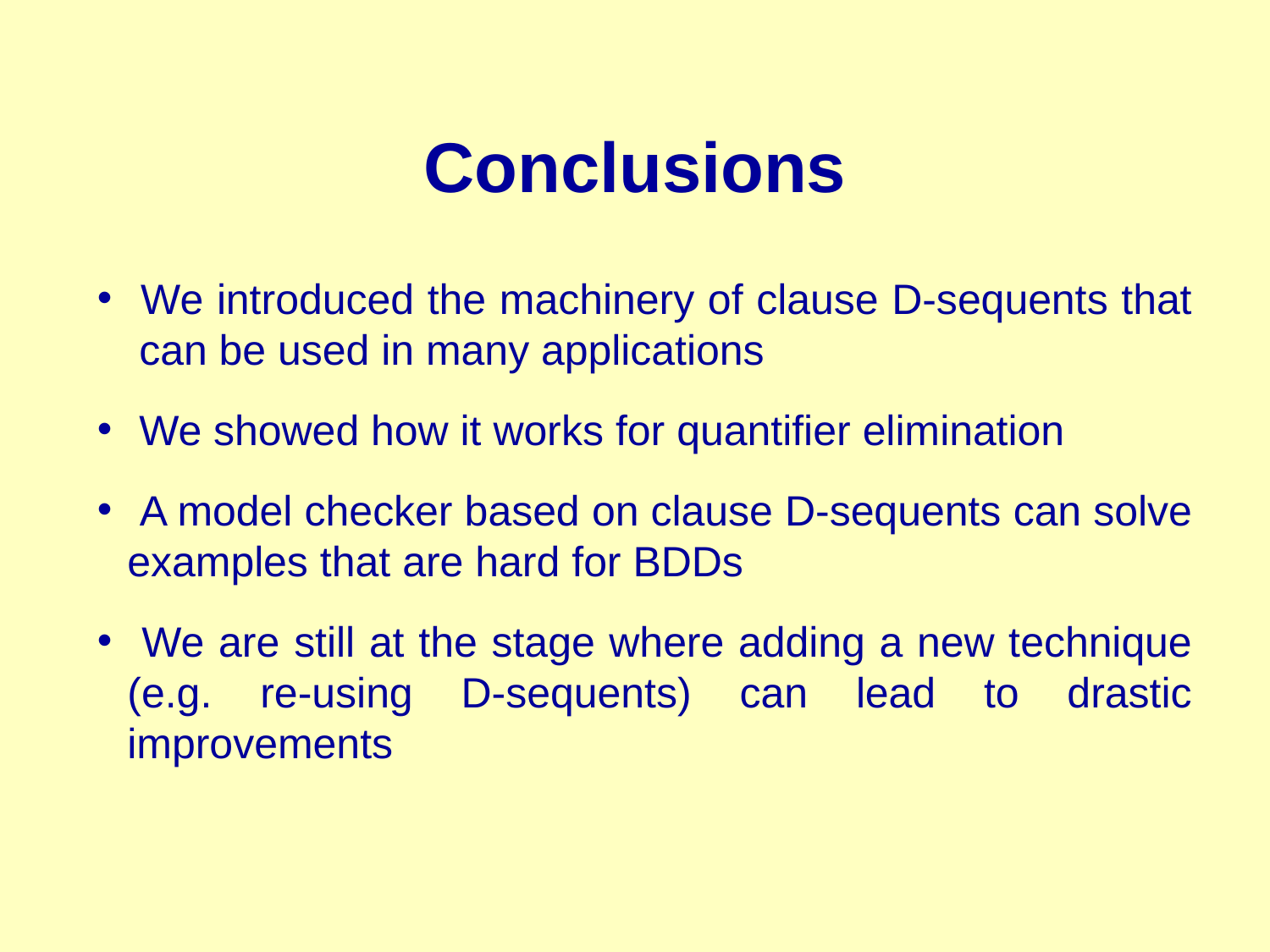

# Conclusions
 We introduced the machinery of clause D-sequents that  can be used in many applications
 We showed how it works for quantifier elimination
 A model checker based on clause D-sequents can solve examples that are hard for BDDs
 We are still at the stage where adding a new technique (e.g. re-using D-sequents) can lead to drastic improvements